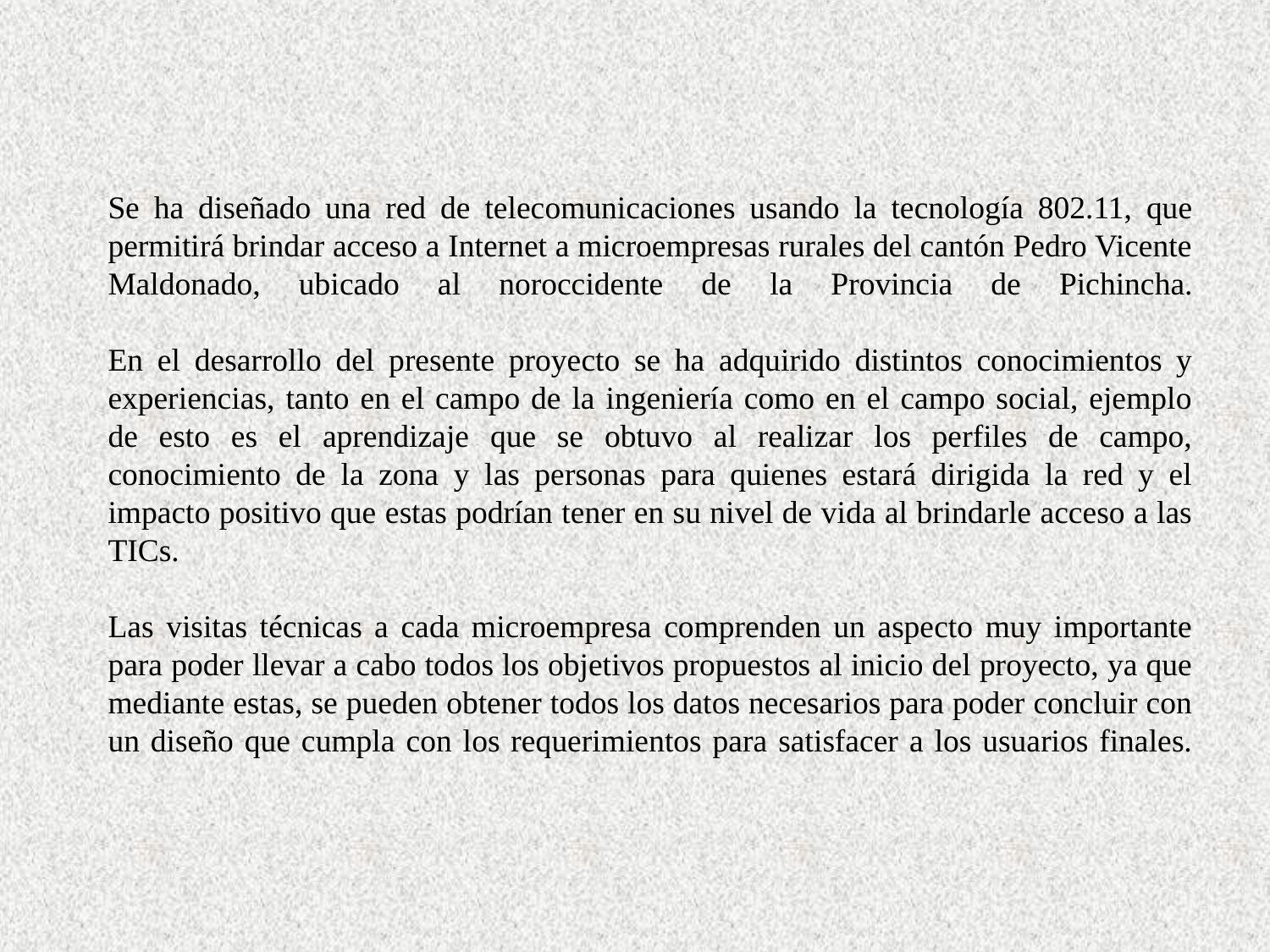

# Se ha diseñado una red de telecomunicaciones usando la tecnología 802.11, que permitirá brindar acceso a Internet a microempresas rurales del cantón Pedro Vicente Maldonado, ubicado al noroccidente de la Provincia de Pichincha. En el desarrollo del presente proyecto se ha adquirido distintos conocimientos y experiencias, tanto en el campo de la ingeniería como en el campo social, ejemplo de esto es el aprendizaje que se obtuvo al realizar los perfiles de campo, conocimiento de la zona y las personas para quienes estará dirigida la red y el impacto positivo que estas podrían tener en su nivel de vida al brindarle acceso a las TICs. Las visitas técnicas a cada microempresa comprenden un aspecto muy importante para poder llevar a cabo todos los objetivos propuestos al inicio del proyecto, ya que mediante estas, se pueden obtener todos los datos necesarios para poder concluir con un diseño que cumpla con los requerimientos para satisfacer a los usuarios finales.